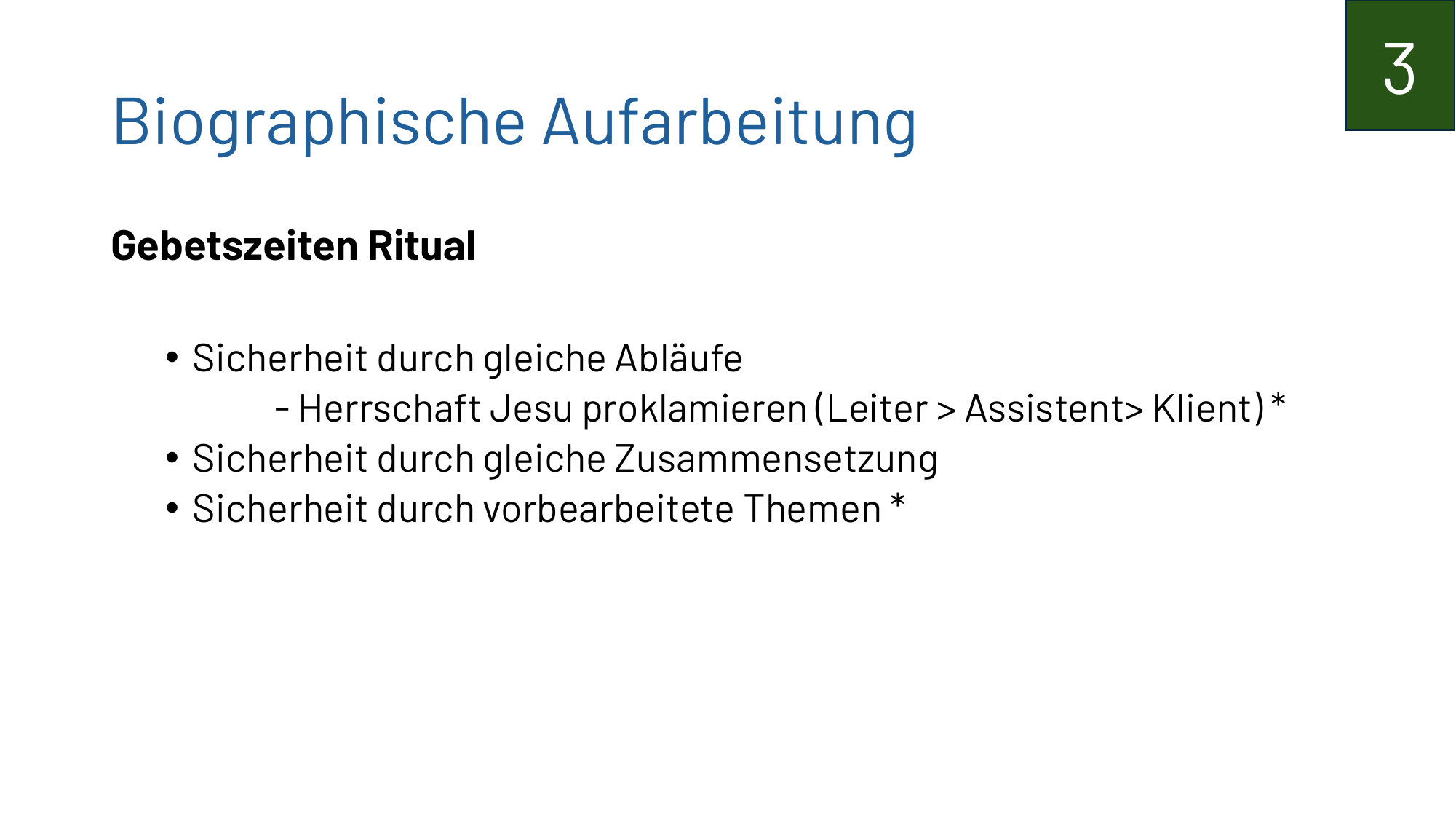

3
# Biographische Aufarbeitung
Gebetszeiten Ritual

Sicherheit durch gleiche Abläufe
	- Herrschaft Jesu proklamieren (Leiter > Assistent> Klient) *
Sicherheit durch gleiche Zusammensetzung
Sicherheit durch vorbearbeitete Themen *